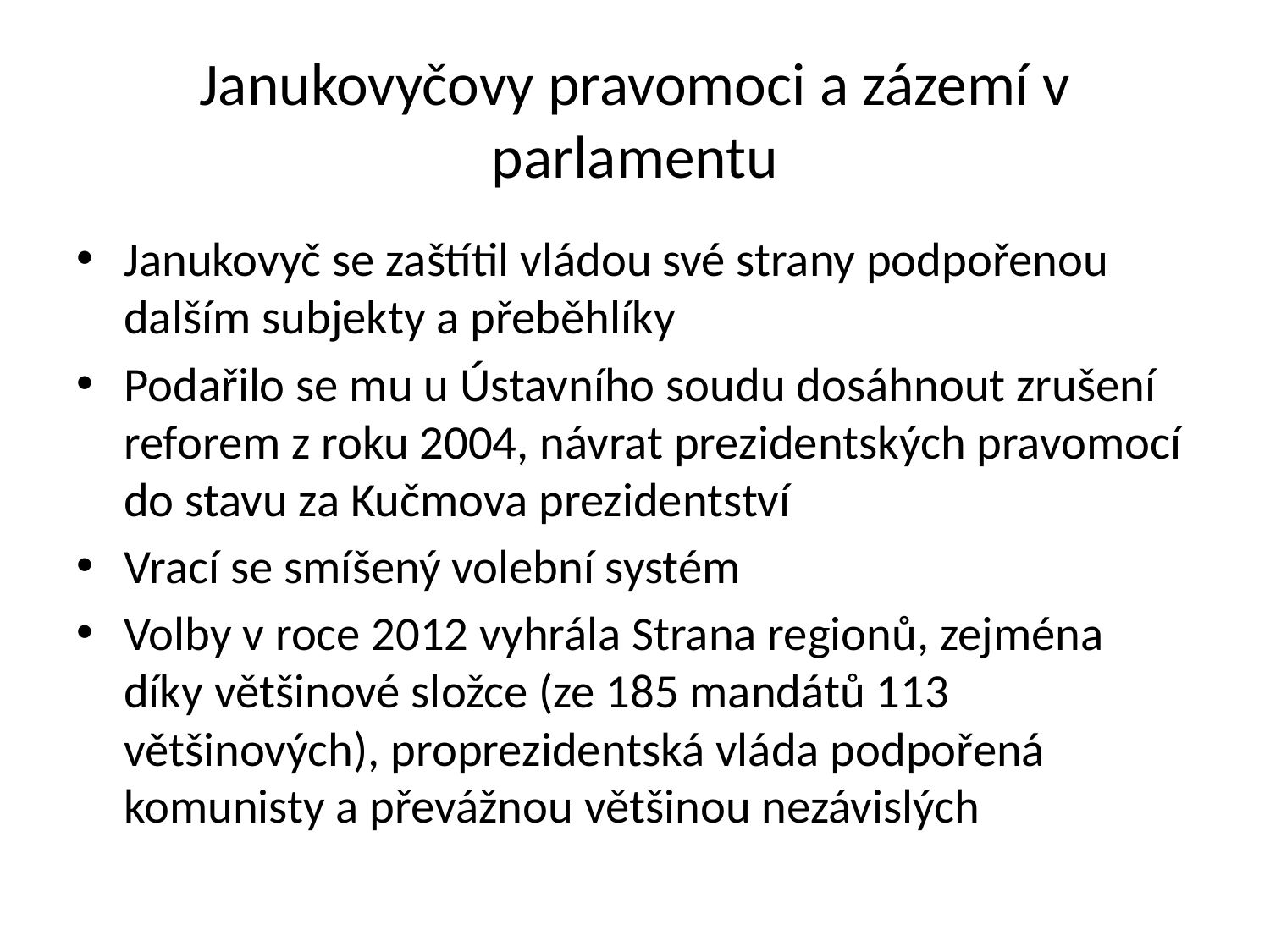

# Janukovyčovy pravomoci a zázemí v parlamentu
Janukovyč se zaštítil vládou své strany podpořenou dalším subjekty a přeběhlíky
Podařilo se mu u Ústavního soudu dosáhnout zrušení reforem z roku 2004, návrat prezidentských pravomocí do stavu za Kučmova prezidentství
Vrací se smíšený volební systém
Volby v roce 2012 vyhrála Strana regionů, zejména díky většinové složce (ze 185 mandátů 113 většinových), proprezidentská vláda podpořená komunisty a převážnou většinou nezávislých